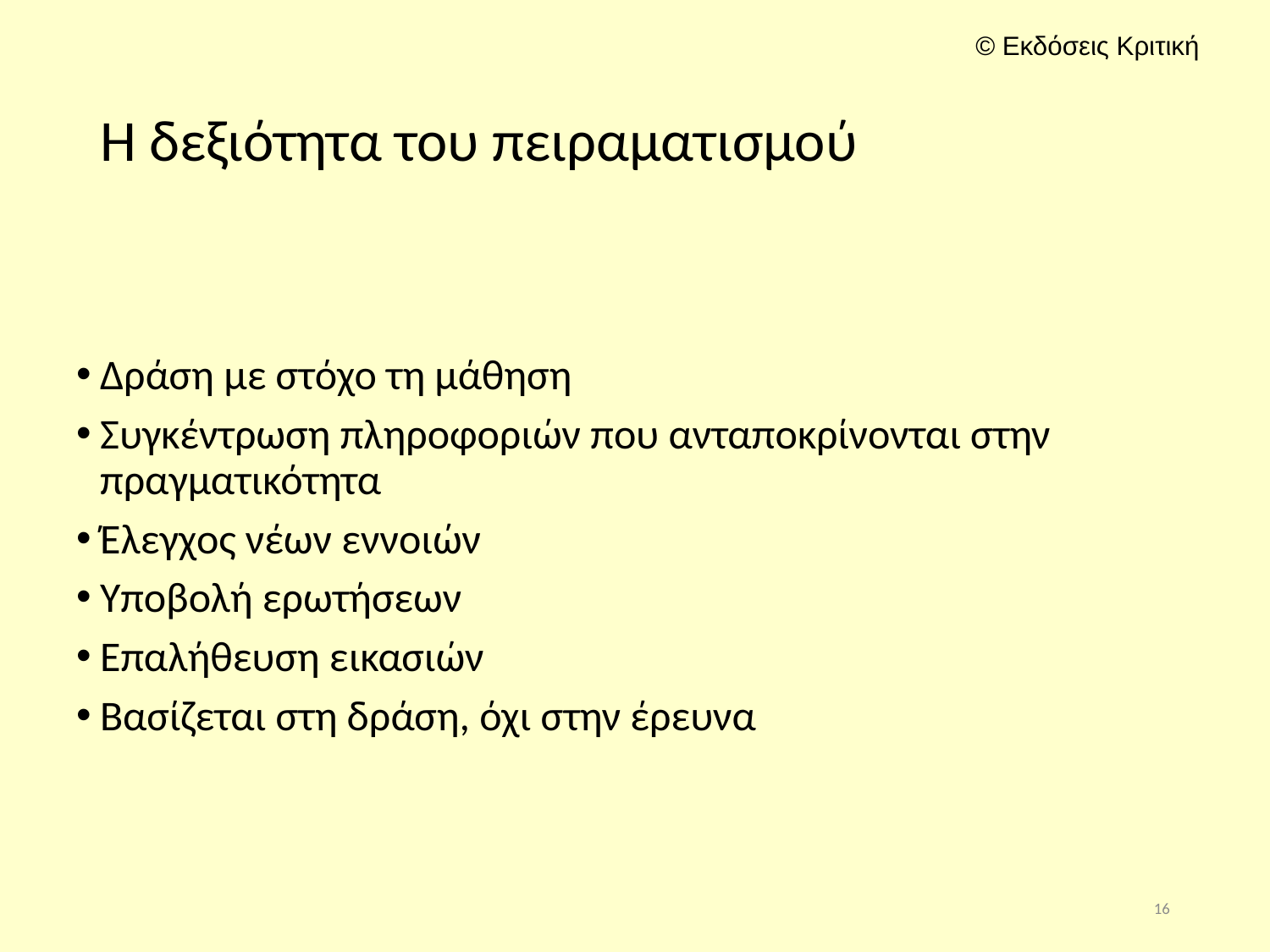

# Η δεξιότητα του πειραματισμού
Δράση με στόχο τη μάθηση
Συγκέντρωση πληροφοριών που ανταποκρίνονται στην πραγματικότητα
Έλεγχος νέων εννοιών
Υποβολή ερωτήσεων
Επαλήθευση εικασιών
Βασίζεται στη δράση, όχι στην έρευνα
16